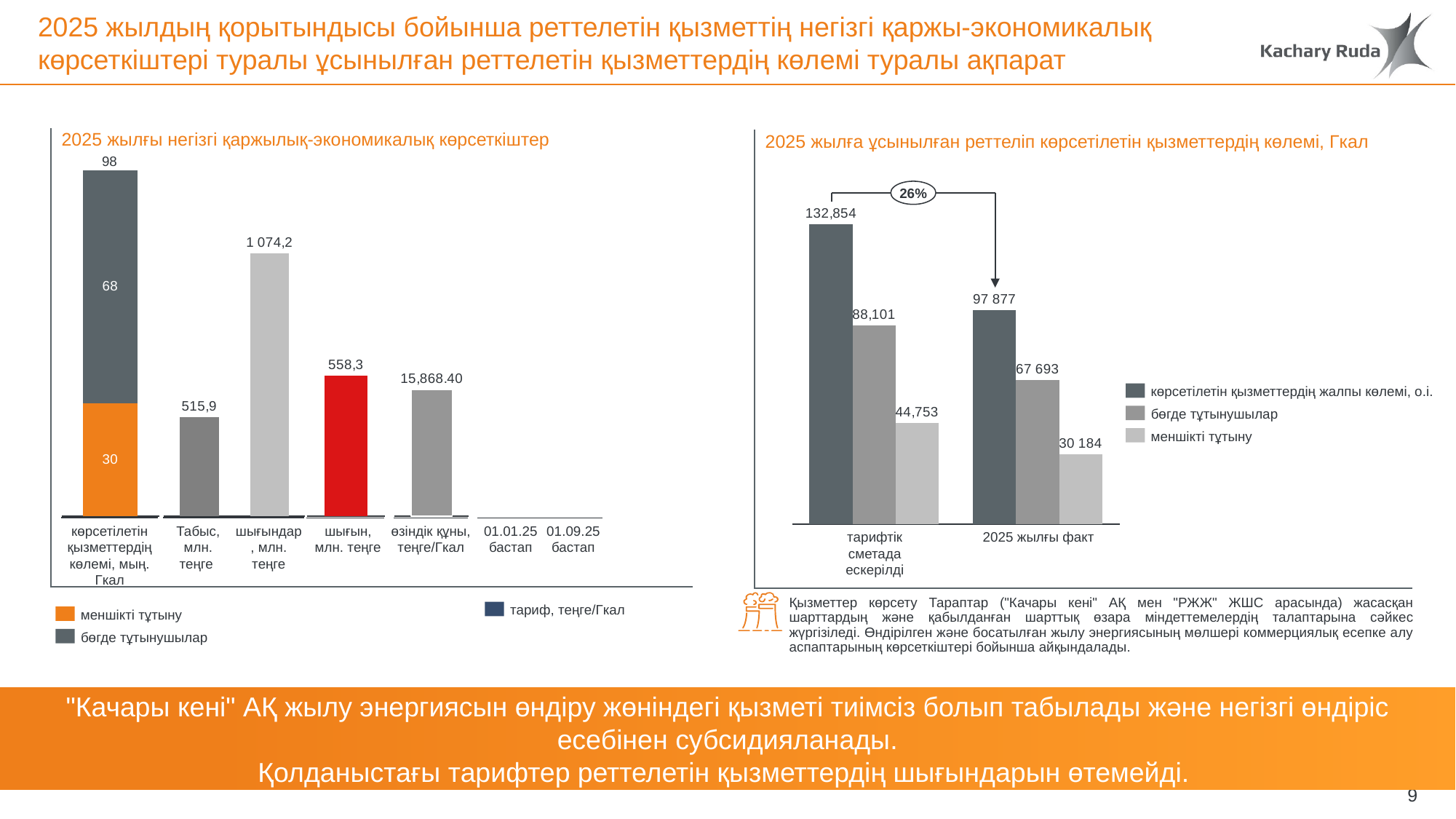

# 2025 жылдың қорытындысы бойынша реттелетін қызметтің негізгі қаржы-экономикалық көрсеткіштері туралы ұсынылған реттелетін қызметтердің көлемі туралы ақпарат
2025 жылғы негізгі қаржылық-экономикалық көрсеткіштер

2025 жылға ұсынылған реттеліп көрсетілетін қызметтердің көлемі, Гкал

### Chart

| Category |  |  |
|---|---|---|

### Chart

| Category |  |  |
|---|---|---|
98
26%

### Chart

| Category |  |  |  |
|---|---|---|---|

### Chart

| Category |  |  |  |
|---|---|---|---|

### Chart

| Category |  |
|---|---|

### Chart

| Category |  |
|---|---|

### Chart

| Category |  |
|---|---|

### Chart

| Category |  |
|---|---|

### Chart

| Category |  |
|---|---|

### Chart

| Category |  |
|---|---|

### Chart

| Category |  |
|---|---|
көрсетілетін қызметтердің жалпы көлемі, о.і.

бөгде тұтынушылар

меншікті тұтыну

көрсетілетін қызметтердің көлемі, мың. Гкал
Табыс, млн. теңге
шығындар, млн. теңге
шығын, млн. теңге
өзіндік құны, теңге/Гкал
01.01.25 бастап
01.09.25 бастап
тарифтік сметада ескерілді
2025 жылғы факт

Қызметтер көрсету Тараптар ("Качары кені" АҚ мен "РЖЖ" ЖШС арасында) жасасқан шарттардың және қабылданған шарттық өзара міндеттемелердің талаптарына сәйкес жүргізіледі. Өндірілген және босатылған жылу энергиясының мөлшері коммерциялық есепке алу аспаптарының көрсеткіштері бойынша айқындалады.
тариф, теңге/Гкал

меншікті тұтыну

бөгде тұтынушылар

"Качары кені" АҚ жылу энергиясын өндіру жөніндегі қызметі тиімсіз болып табылады және негізгі өндіріс есебінен субсидияланады.
Қолданыстағы тарифтер реттелетін қызметтердің шығындарын өтемейді.